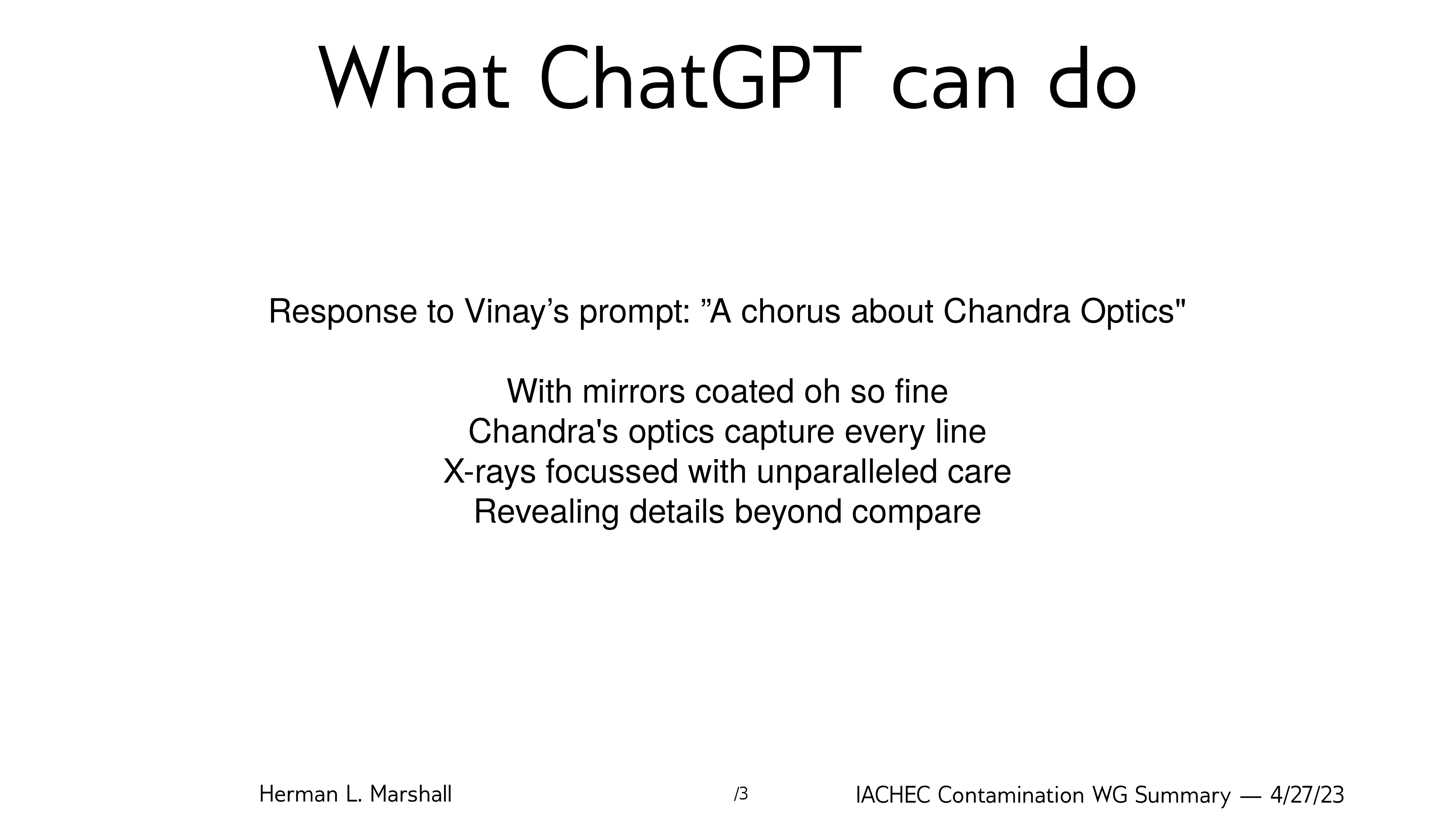

# What ChatGPT can do
Response to Vinay’s prompt: ”A chorus about Chandra Optics"

With mirrors coated oh so fine
Chandra's optics capture every line
X-rays focussed with unparalleled care
Revealing details beyond compare
4